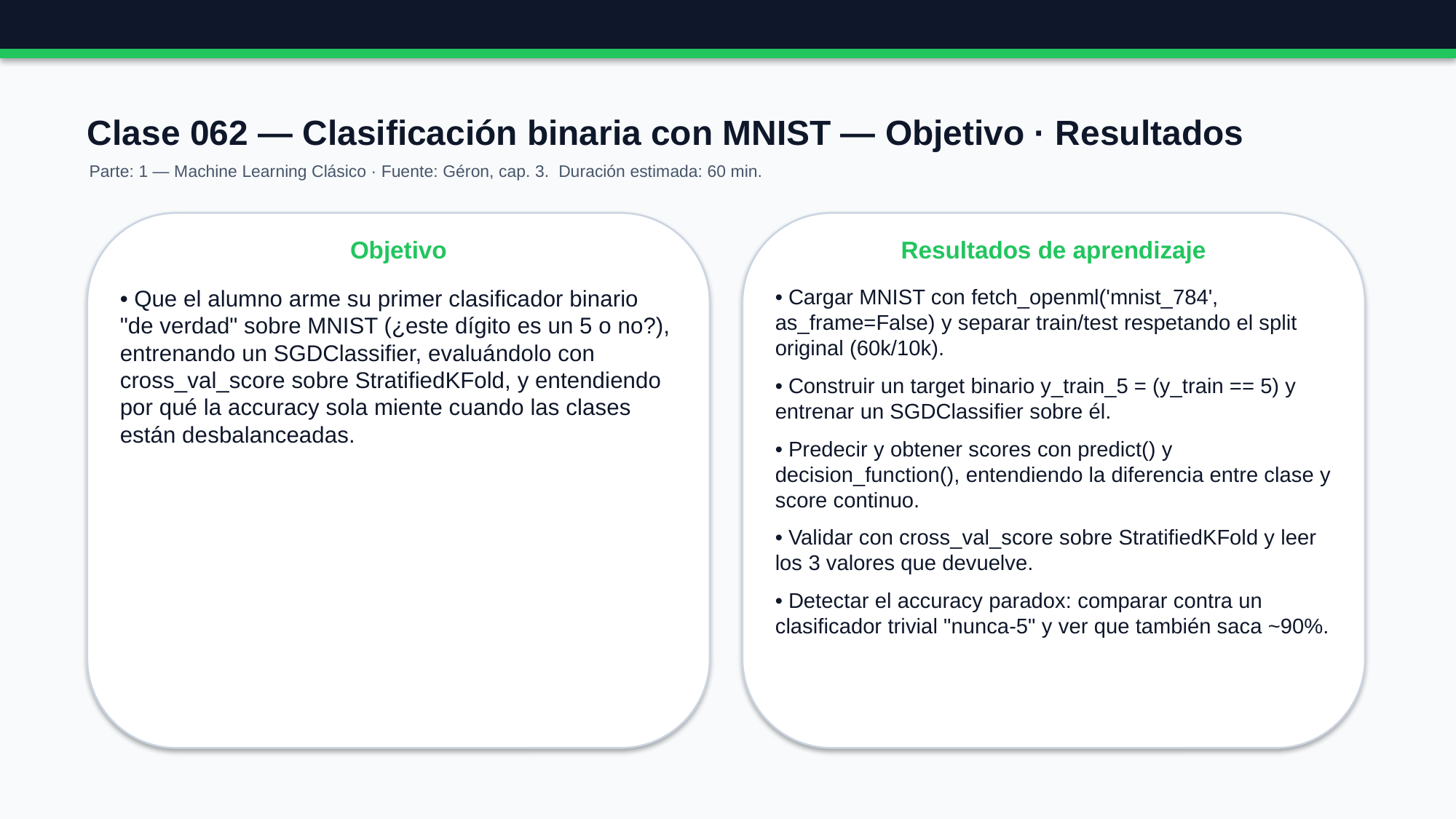

Clase 062 — Clasificación binaria con MNIST — Objetivo · Resultados
Parte: 1 — Machine Learning Clásico · Fuente: Géron, cap. 3.  Duración estimada: 60 min.

Objetivo
Resultados de aprendizaje
• Que el alumno arme su primer clasificador binario "de verdad" sobre MNIST (¿este dígito es un 5 o no?), entrenando un SGDClassifier, evaluándolo con cross_val_score sobre StratifiedKFold, y entendiendo por qué la accuracy sola miente cuando las clases están desbalanceadas.
• Cargar MNIST con fetch_openml('mnist_784', as_frame=False) y separar train/test respetando el split original (60k/10k).
• Construir un target binario y_train_5 = (y_train == 5) y entrenar un SGDClassifier sobre él.
• Predecir y obtener scores con predict() y decision_function(), entendiendo la diferencia entre clase y score continuo.
• Validar con cross_val_score sobre StratifiedKFold y leer los 3 valores que devuelve.
• Detectar el accuracy paradox: comparar contra un clasificador trivial "nunca-5" y ver que también saca ~90%.